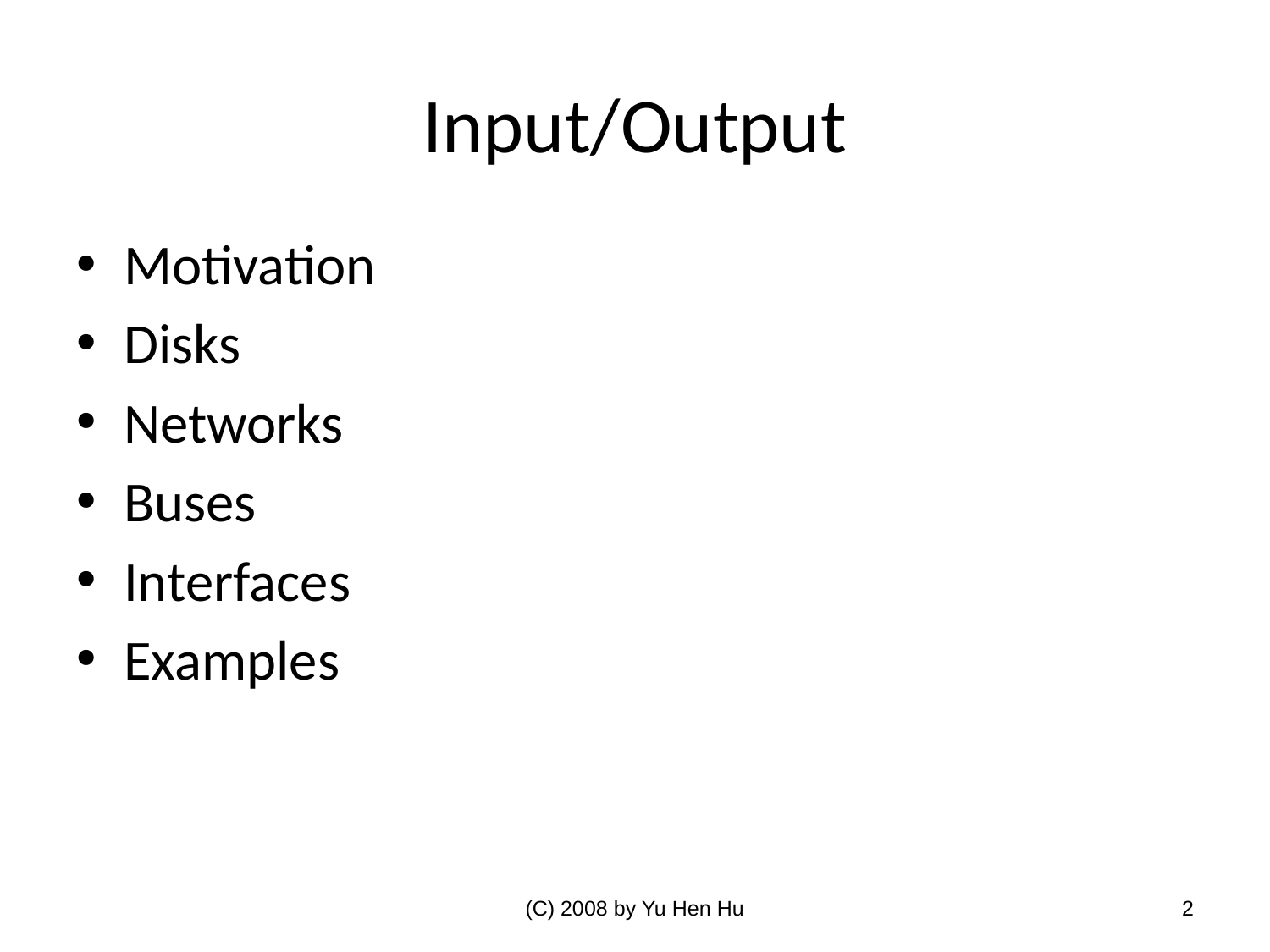

# Input/Output
Motivation
Disks
Networks
Buses
Interfaces
Examples
(C) 2008 by Yu Hen Hu
2